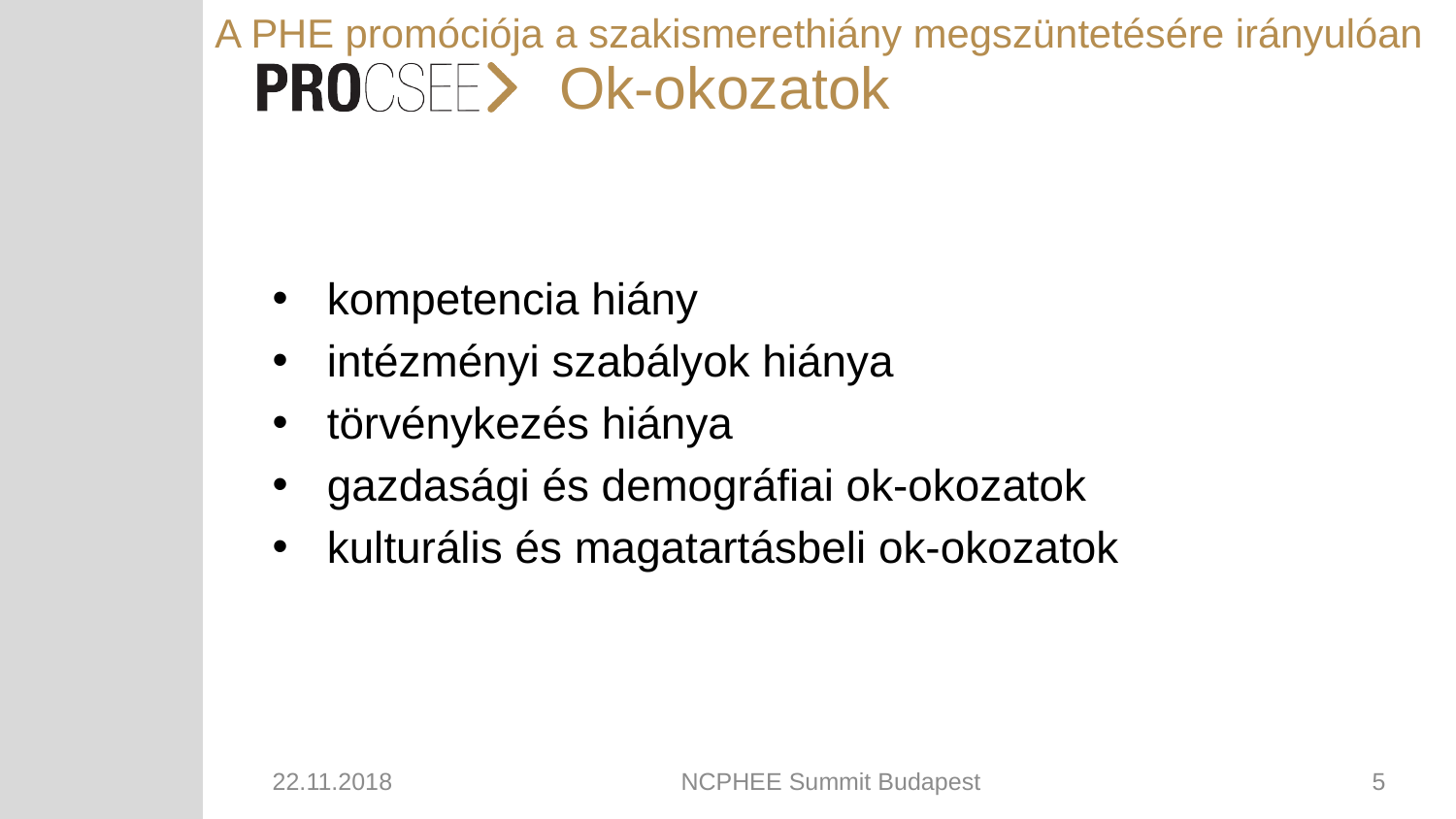

A PHE promóciója a szakismerethiány megszüntetésére irányulóan
# Ok-okozatok
kompetencia hiány
intézményi szabályok hiánya
törvénykezés hiánya
gazdasági és demográfiai ok-okozatok
kulturális és magatartásbeli ok-okozatok
22.11.2018
NCPHEE Summit Budapest
5